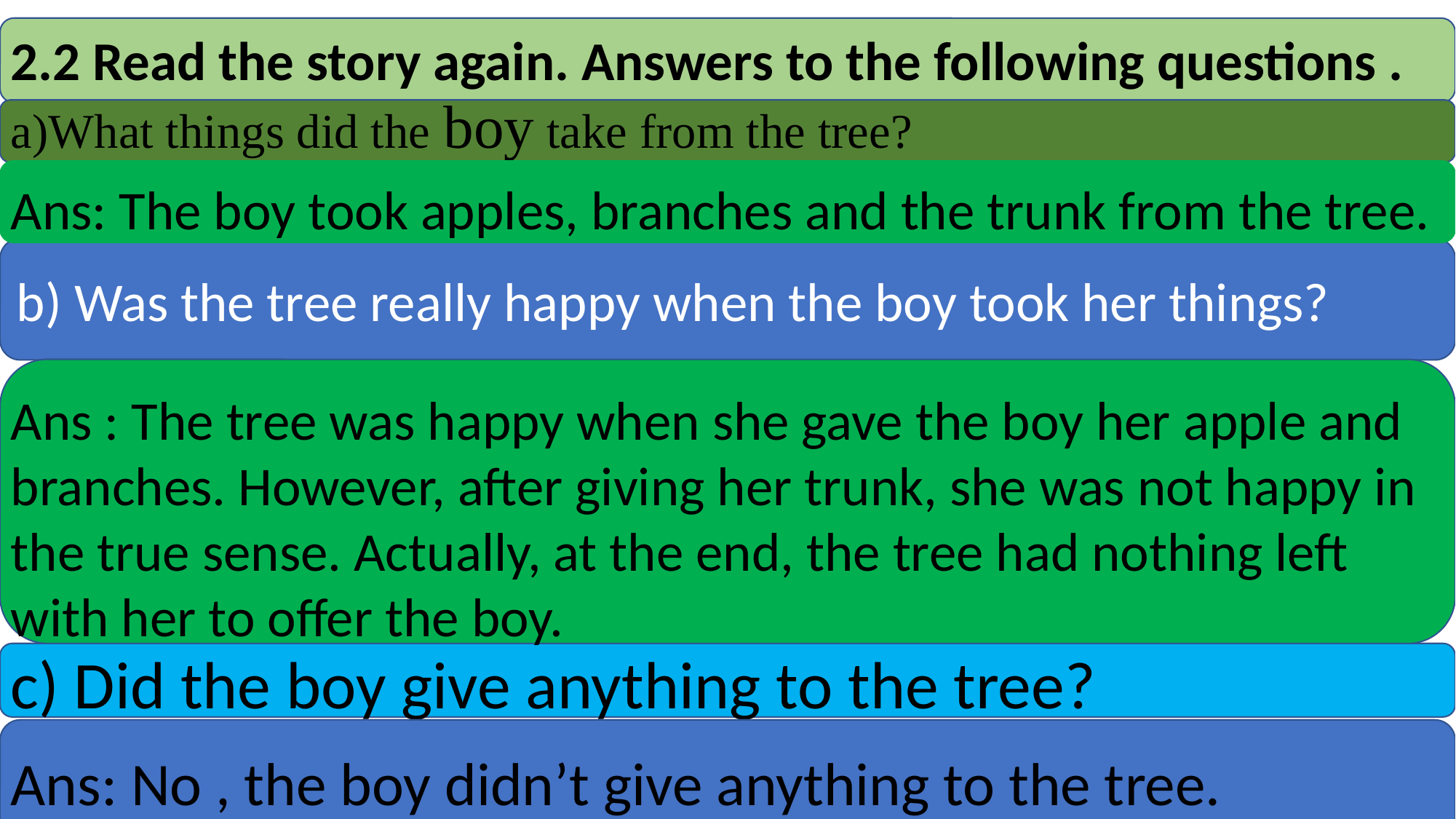

2.2 Read the story again. Answers to the following questions .
a)What things did the boy take from the tree?

Ans: The boy took apples, branches and the trunk from the tree.
b) Was the tree really happy when the boy took her things?

Ans : The tree was happy when she gave the boy her apple and branches. However, after giving her trunk, she was not happy in the true sense. Actually, at the end, the tree had nothing left with her to offer the boy.
c) Did the boy give anything to the tree?

Ans: No , the boy didn’t give anything to the tree.